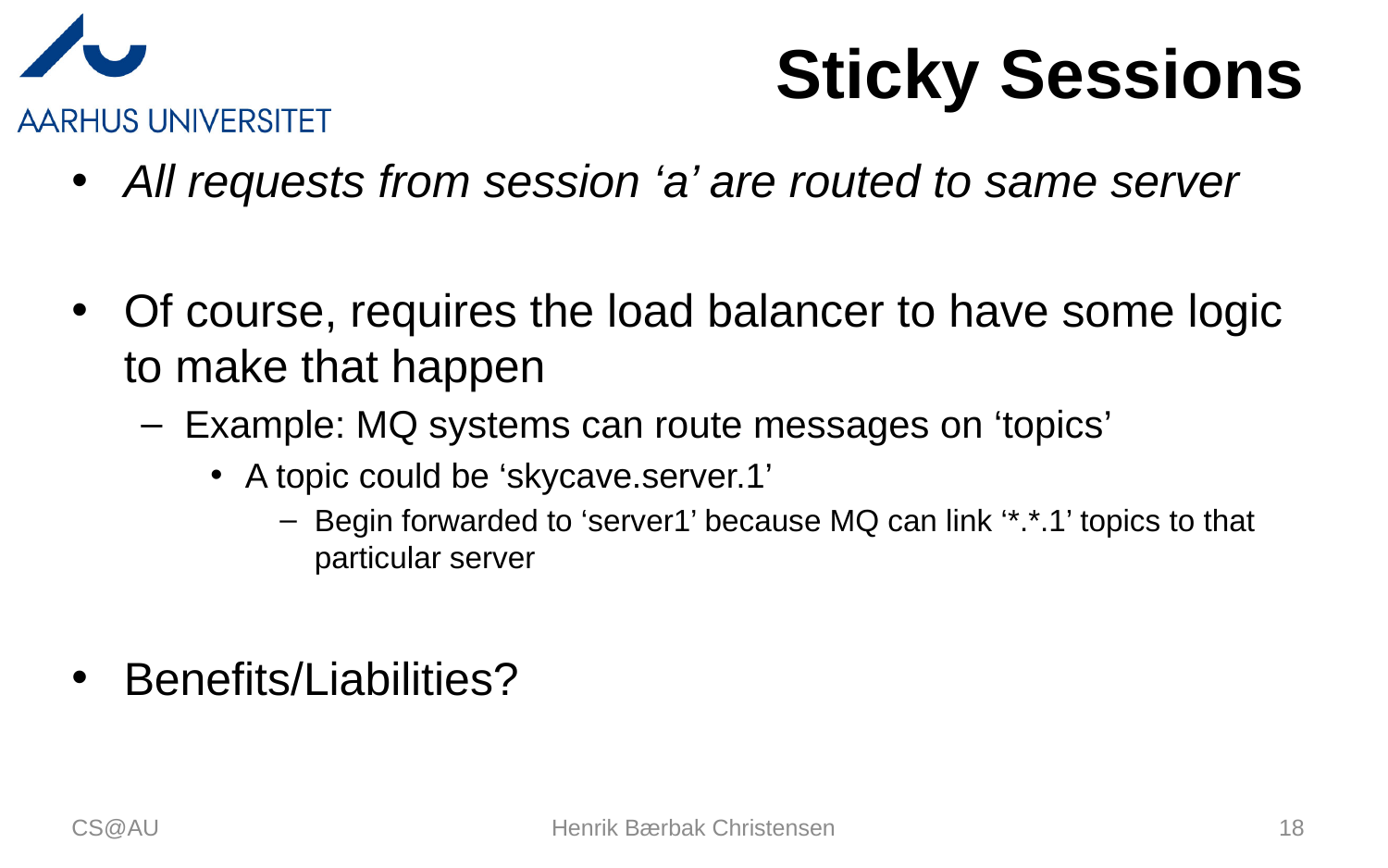

# Sticky Sessions
All requests from session ‘a’ are routed to same server

Of course, requires the load balancer to have some logic to make that happen
Example: MQ systems can route messages on ‘topics’
A topic could be ‘skycave.server.1’
Begin forwarded to ‘server1’ because MQ can link ‘*.*.1’ topics to that particular server

Benefits/Liabilities?
CS@AU
Henrik Bærbak Christensen
18